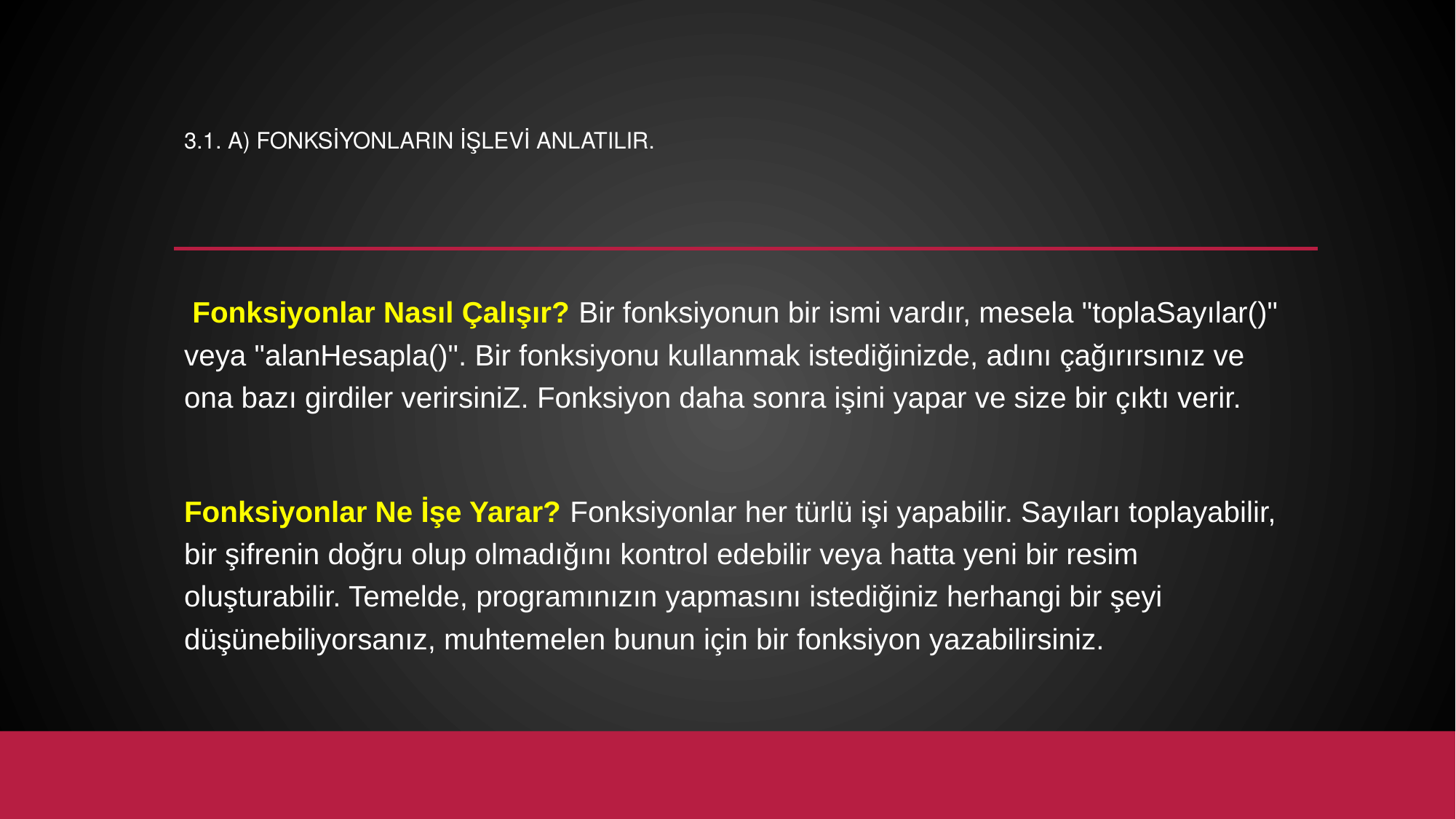

# 3.1. a) Fonksiyonların işlevi anlatılır.
 Fonksiyonlar Nasıl Çalışır? Bir fonksiyonun bir ismi vardır, mesela "toplaSayılar()" veya "alanHesapla()". Bir fonksiyonu kullanmak istediğinizde, adını çağırırsınız ve ona bazı girdiler verirsiniZ. Fonksiyon daha sonra işini yapar ve size bir çıktı verir.

Fonksiyonlar Ne İşe Yarar? Fonksiyonlar her türlü işi yapabilir. Sayıları toplayabilir, bir şifrenin doğru olup olmadığını kontrol edebilir veya hatta yeni bir resim oluşturabilir. Temelde, programınızın yapmasını istediğiniz herhangi bir şeyi düşünebiliyorsanız, muhtemelen bunun için bir fonksiyon yazabilirsiniz.